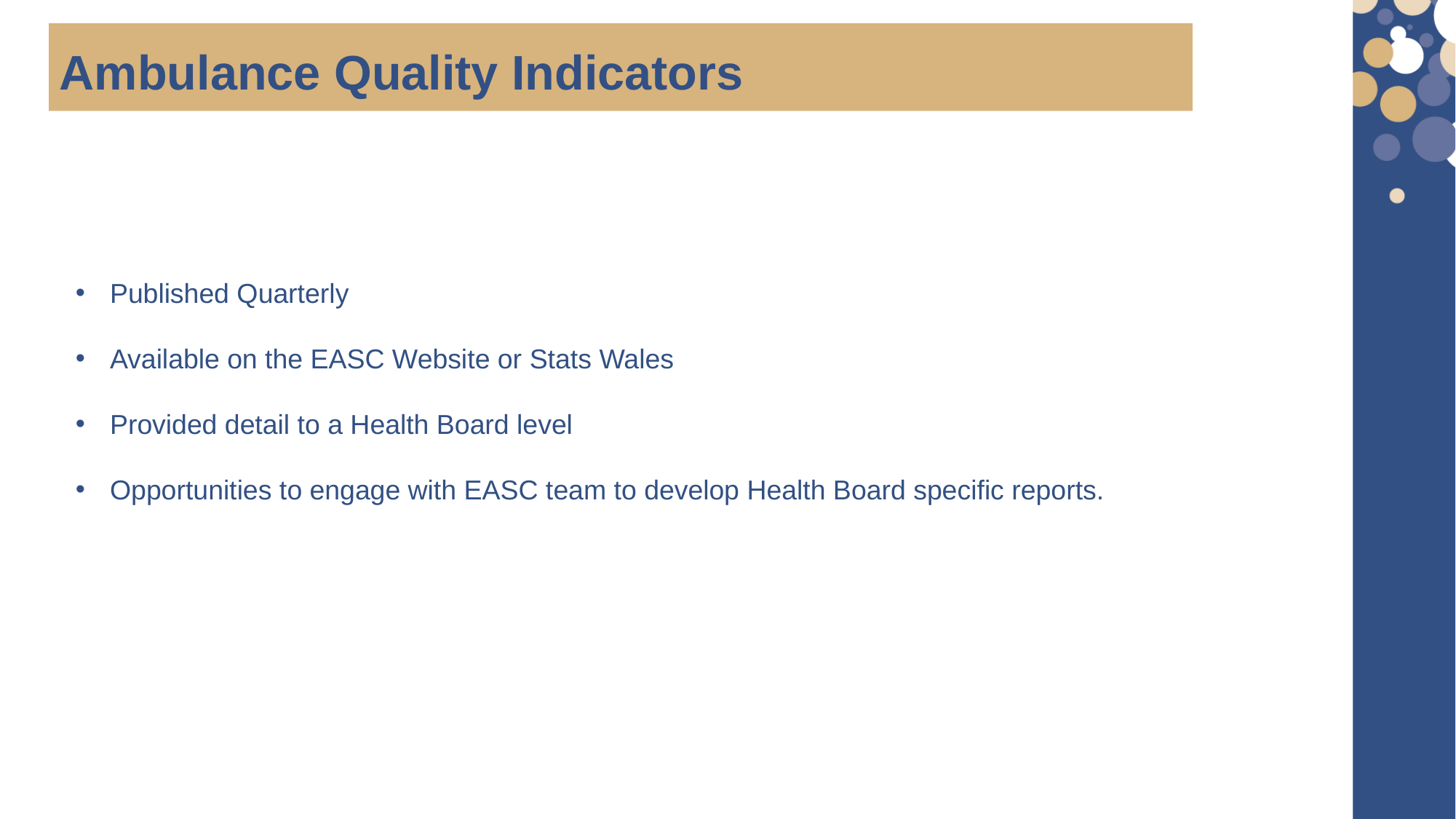

Ambulance Quality Indicators

Published Quarterly

Available on the EASC Website or Stats Wales

Provided detail to a Health Board level

Opportunities to engage with EASC team to develop Health Board specific reports.